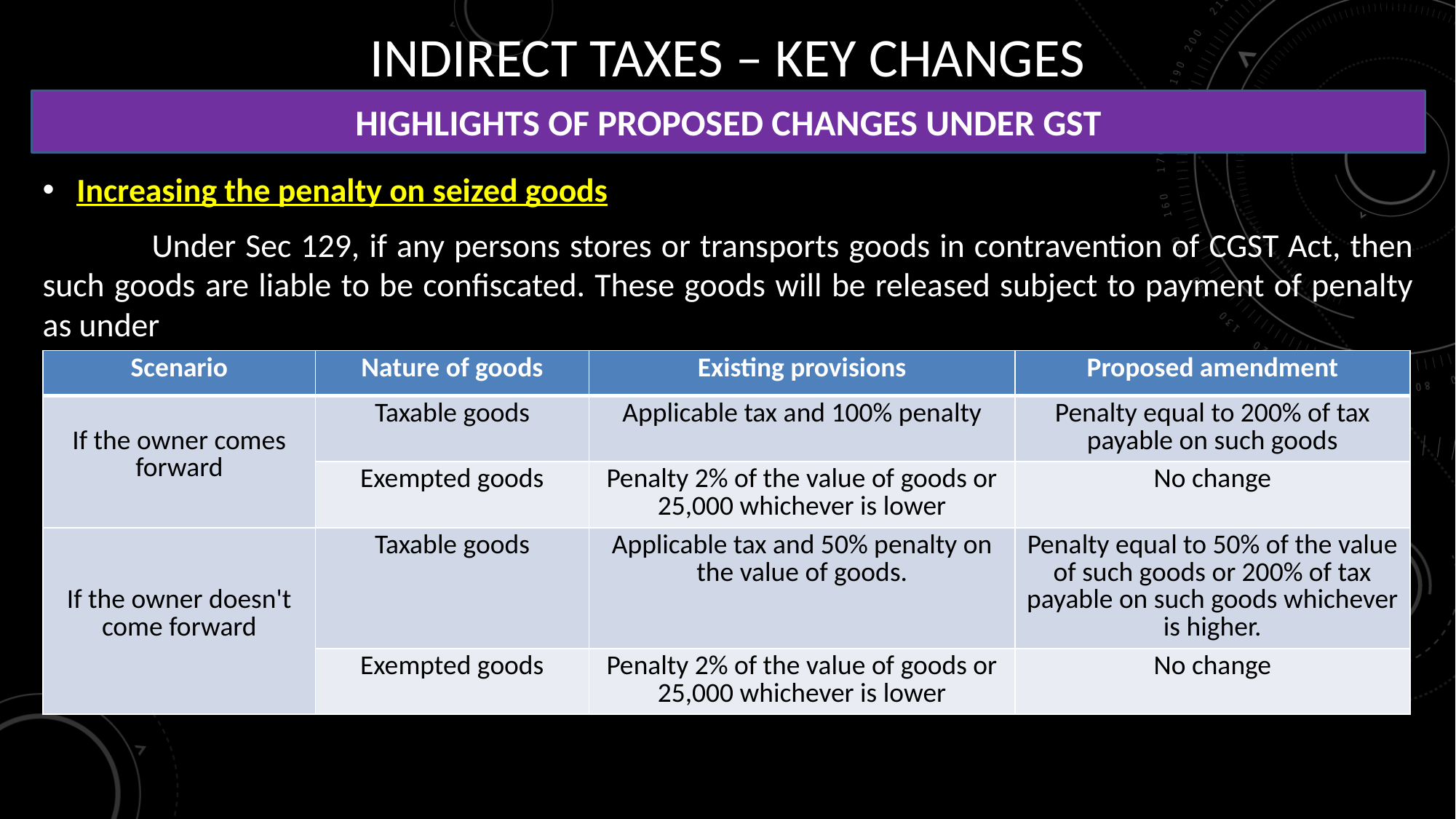

# INDIRECT TAXES – KEY CHANGES
HIGHLIGHTS OF PROPOSED CHANGES UNDER GST
Increasing the penalty on seized goods
	Under Sec 129, if any persons stores or transports goods in contravention of CGST Act, then such goods are liable to be confiscated. These goods will be released subject to payment of penalty as under

| Scenario | Nature of goods | Existing provisions | Proposed amendment |
| --- | --- | --- | --- |
| If the owner comes forward | Taxable goods | Applicable tax and 100% penalty | Penalty equal to 200% of tax payable on such goods |
|  | Exempted goods | Penalty 2% of the value of goods or 25,000 whichever is lower | No change |
| If the owner doesn't come forward | Taxable goods | Applicable tax and 50% penalty on the value of goods. | Penalty equal to 50% of the value of such goods or 200% of tax payable on such goods whichever is higher. |
|  | Exempted goods | Penalty 2% of the value of goods or 25,000 whichever is lower | No change |